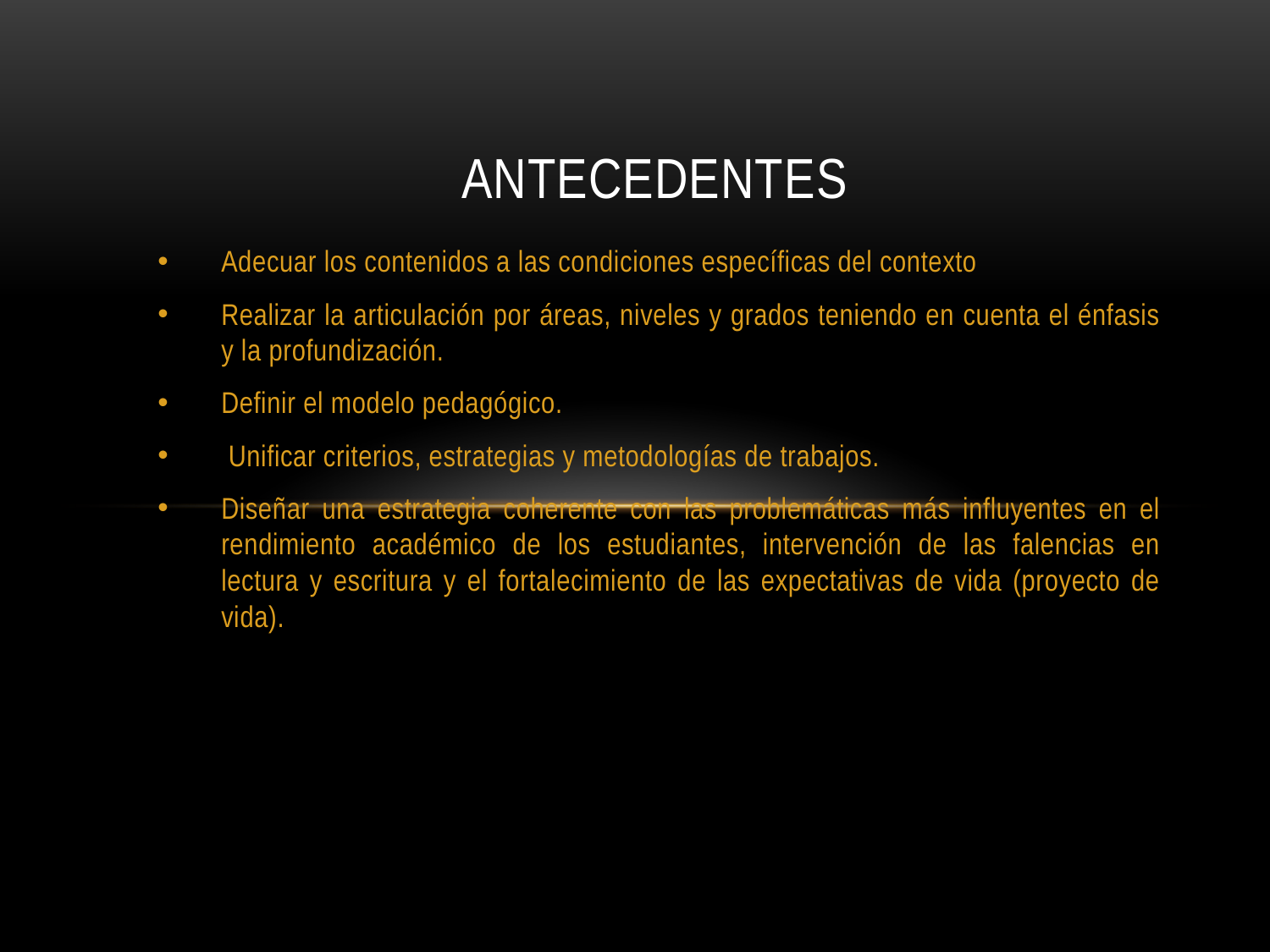

# ANTECEDENTES
Adecuar los contenidos a las condiciones específicas del contexto
Realizar la articulación por áreas, niveles y grados teniendo en cuenta el énfasis y la profundización.
Definir el modelo pedagógico.
 Unificar criterios, estrategias y metodologías de trabajos.
Diseñar una estrategia coherente con las problemáticas más influyentes en el rendimiento académico de los estudiantes, intervención de las falencias en lectura y escritura y el fortalecimiento de las expectativas de vida (proyecto de vida).